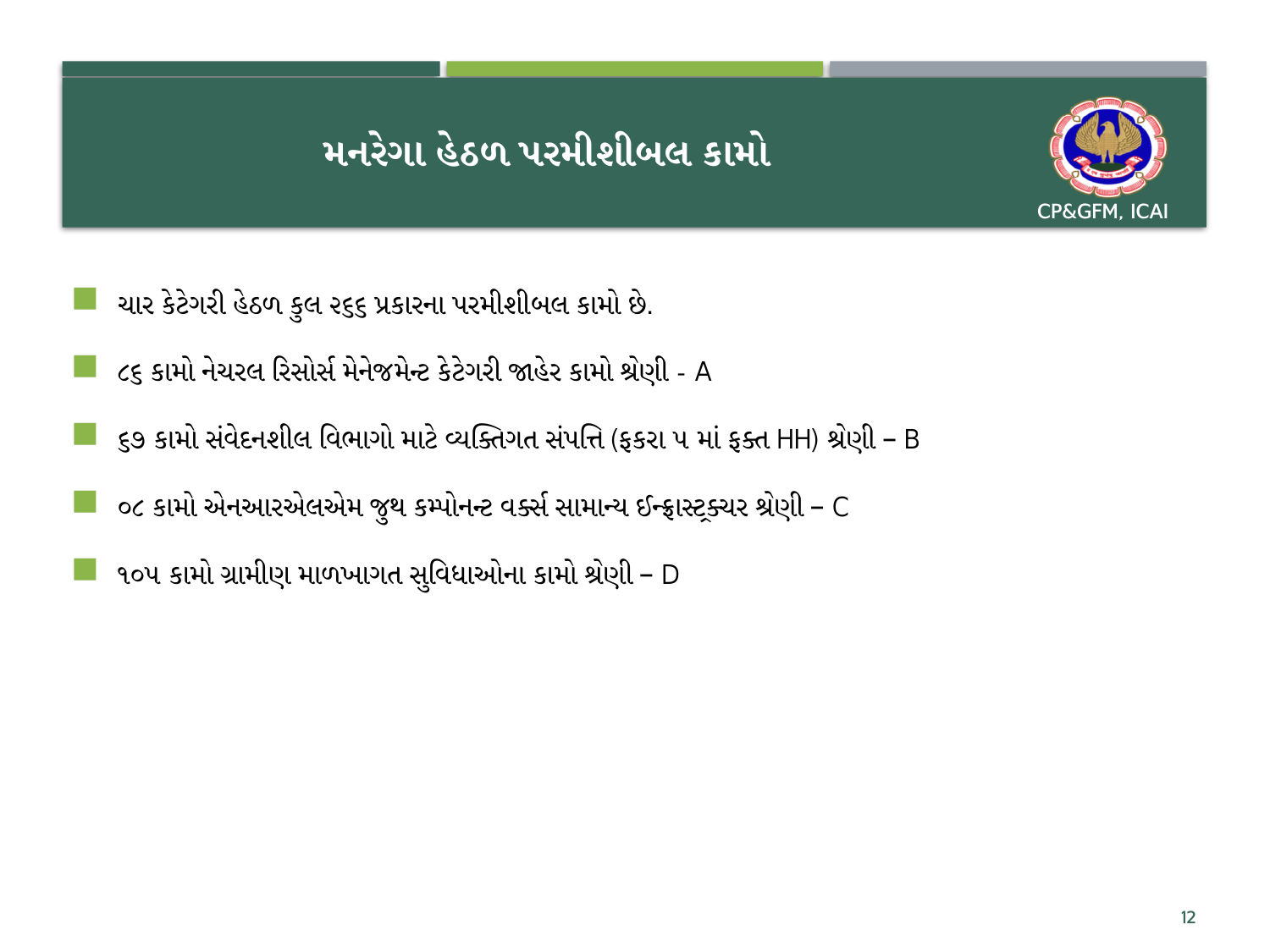

# મનરેગા હેઠળ પરમીશીબલ કામો
ચાર કેટેગરી હેઠળ કુલ ૨૬૬ પ્રકારના પરમીશીબલ કામો છે.
૮૬ કામો નેચરલ રિસોર્સ મેનેજમેન્ટ કેટેગરી જાહેર કામો શ્રેણી - A
૬૭ કામો સંવેદનશીલ વિભાગો માટે વ્યક્તિગત સંપત્તિ (ફકરા ૫ માં ફક્ત HH) શ્રેણી – B
૦૮ કામો એનઆરએલએમ જુથ કમ્પોનન્ટ વર્ક્સ સામાન્ય ઈન્ફ્રાસ્ટ્રક્ચર શ્રેણી – C
૧૦૫ કામો ગ્રામીણ માળખાગત સુવિધાઓના કામો શ્રેણી – D

12